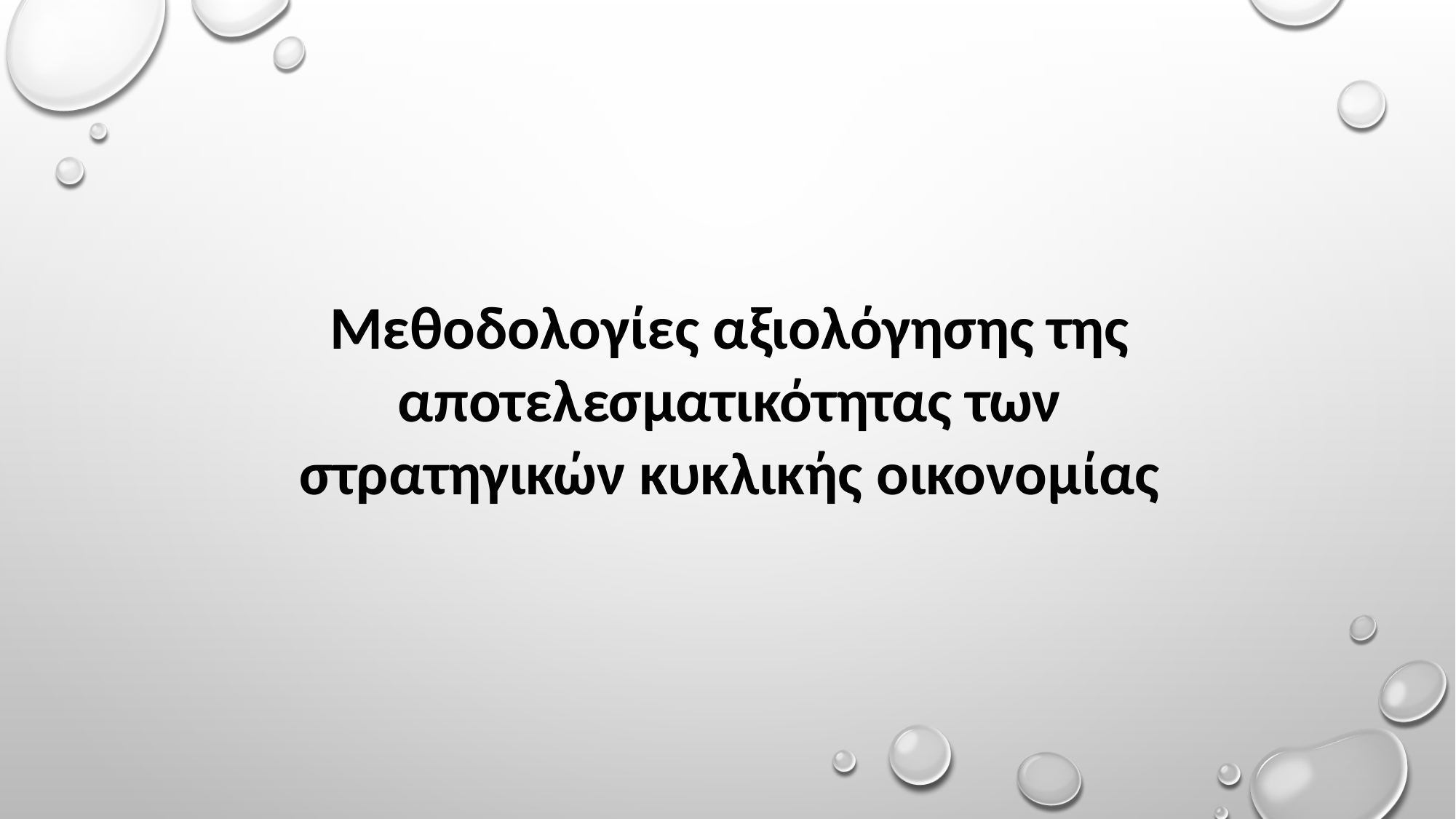

#

Μεθοδολογίες αξιολόγησης της αποτελεσματικότητας των στρατηγικών κυκλικής οικονομίας